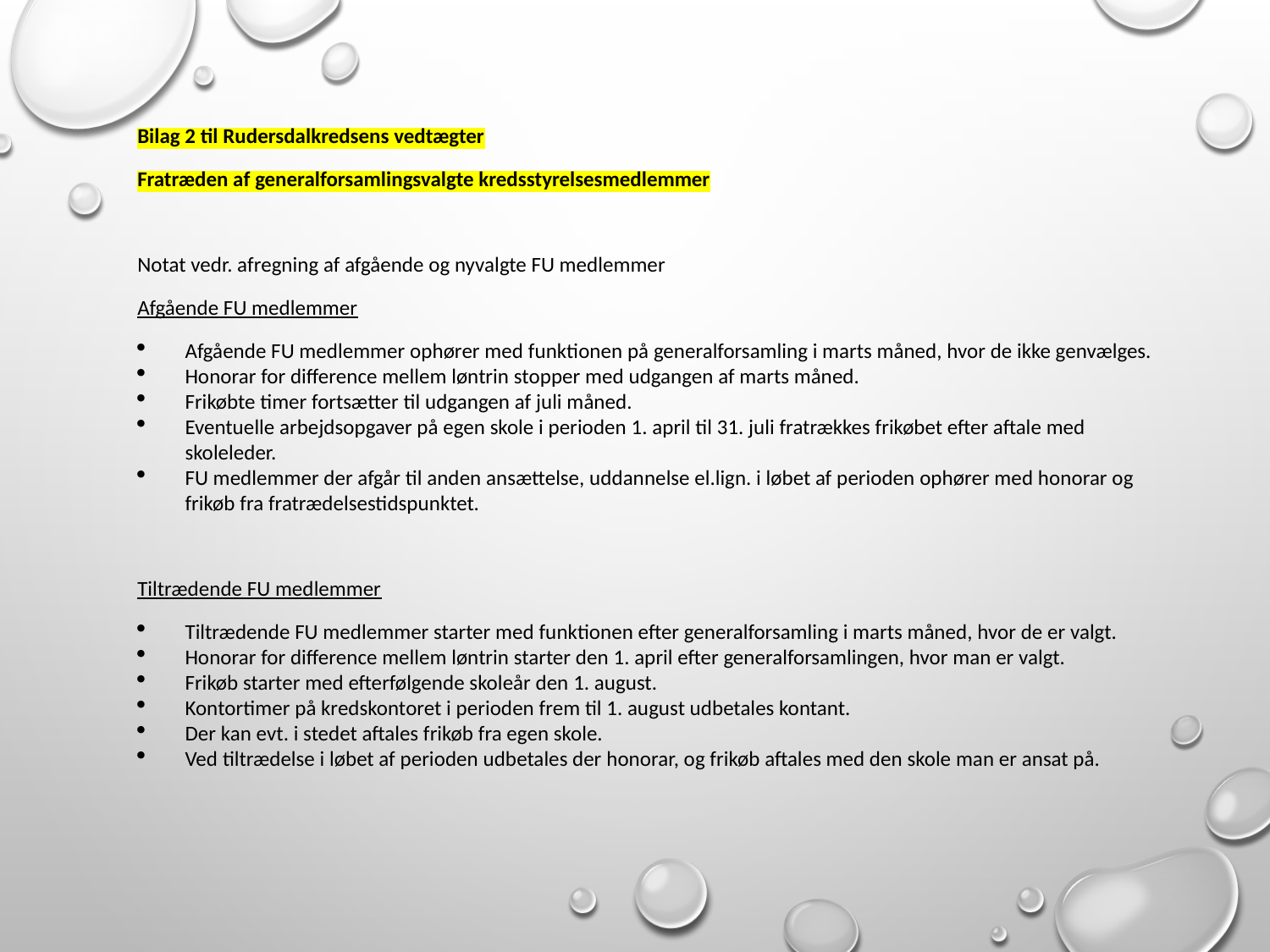

Bilag 2 til Rudersdalkredsens vedtægter
Fratræden af generalforsamlingsvalgte kredsstyrelsesmedlemmer

Notat vedr. afregning af afgående og nyvalgte FU medlemmer
Afgående FU medlemmer
Afgående FU medlemmer ophører med funktionen på generalforsamling i marts måned, hvor de ikke genvælges.
Honorar for difference mellem løntrin stopper med udgangen af marts måned.
Frikøbte timer fortsætter til udgangen af juli måned.
Eventuelle arbejdsopgaver på egen skole i perioden 1. april til 31. juli fratrækkes frikøbet efter aftale med skoleleder.
FU medlemmer der afgår til anden ansættelse, uddannelse el.lign. i løbet af perioden ophører med honorar og frikøb fra fratrædelsestidspunktet.

Tiltrædende FU medlemmer
Tiltrædende FU medlemmer starter med funktionen efter generalforsamling i marts måned, hvor de er valgt.
Honorar for difference mellem løntrin starter den 1. april efter generalforsamlingen, hvor man er valgt.
Frikøb starter med efterfølgende skoleår den 1. august.
Kontortimer på kredskontoret i perioden frem til 1. august udbetales kontant.
Der kan evt. i stedet aftales frikøb fra egen skole.
Ved tiltrædelse i løbet af perioden udbetales der honorar, og frikøb aftales med den skole man er ansat på.